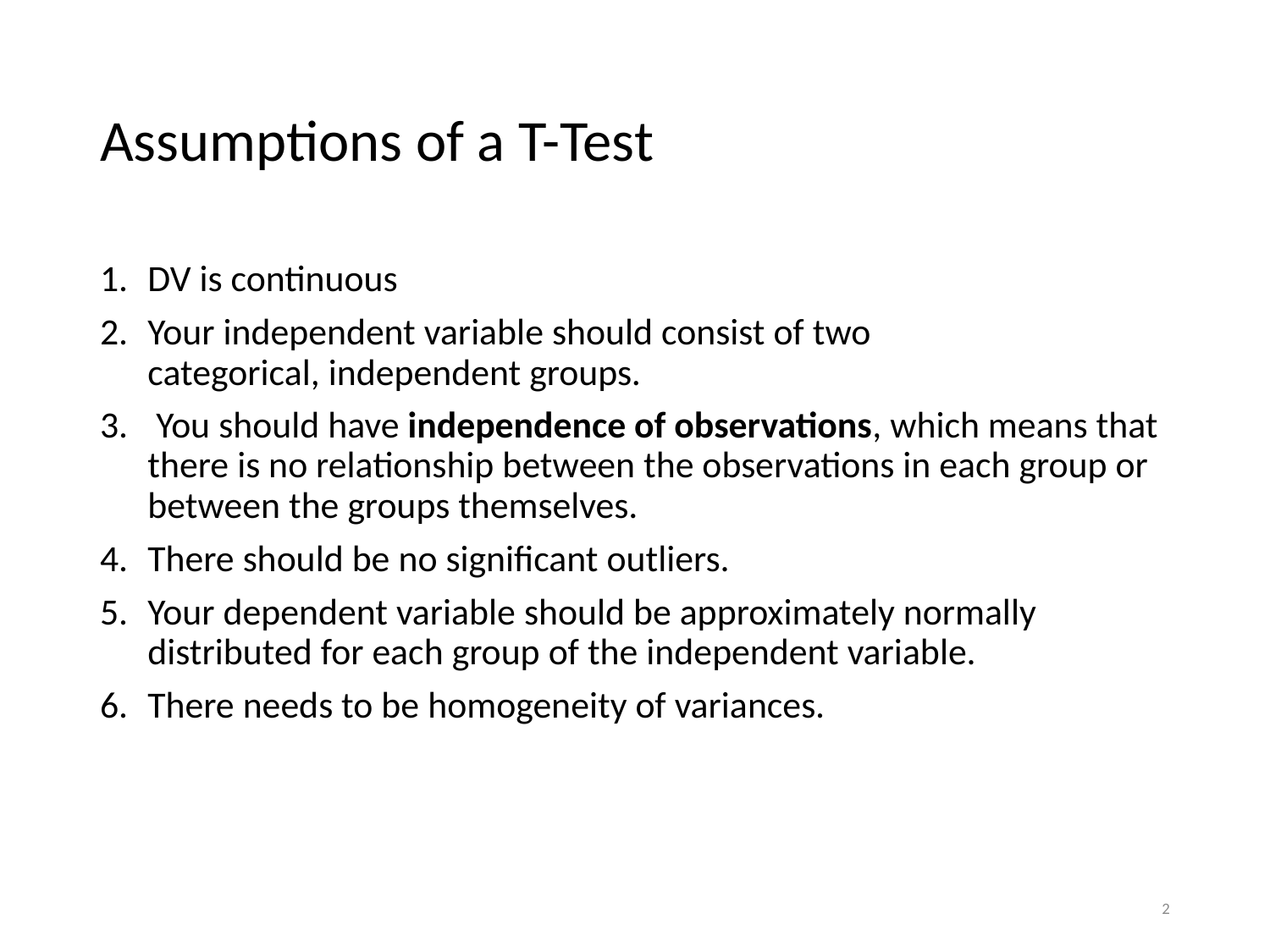

# Assumptions of a T-Test
DV is continuous
Your independent variable should consist of two categorical, independent groups.
 You should have independence of observations, which means that there is no relationship between the observations in each group or between the groups themselves.
There should be no significant outliers.
Your dependent variable should be approximately normally distributed for each group of the independent variable.
There needs to be homogeneity of variances.
2